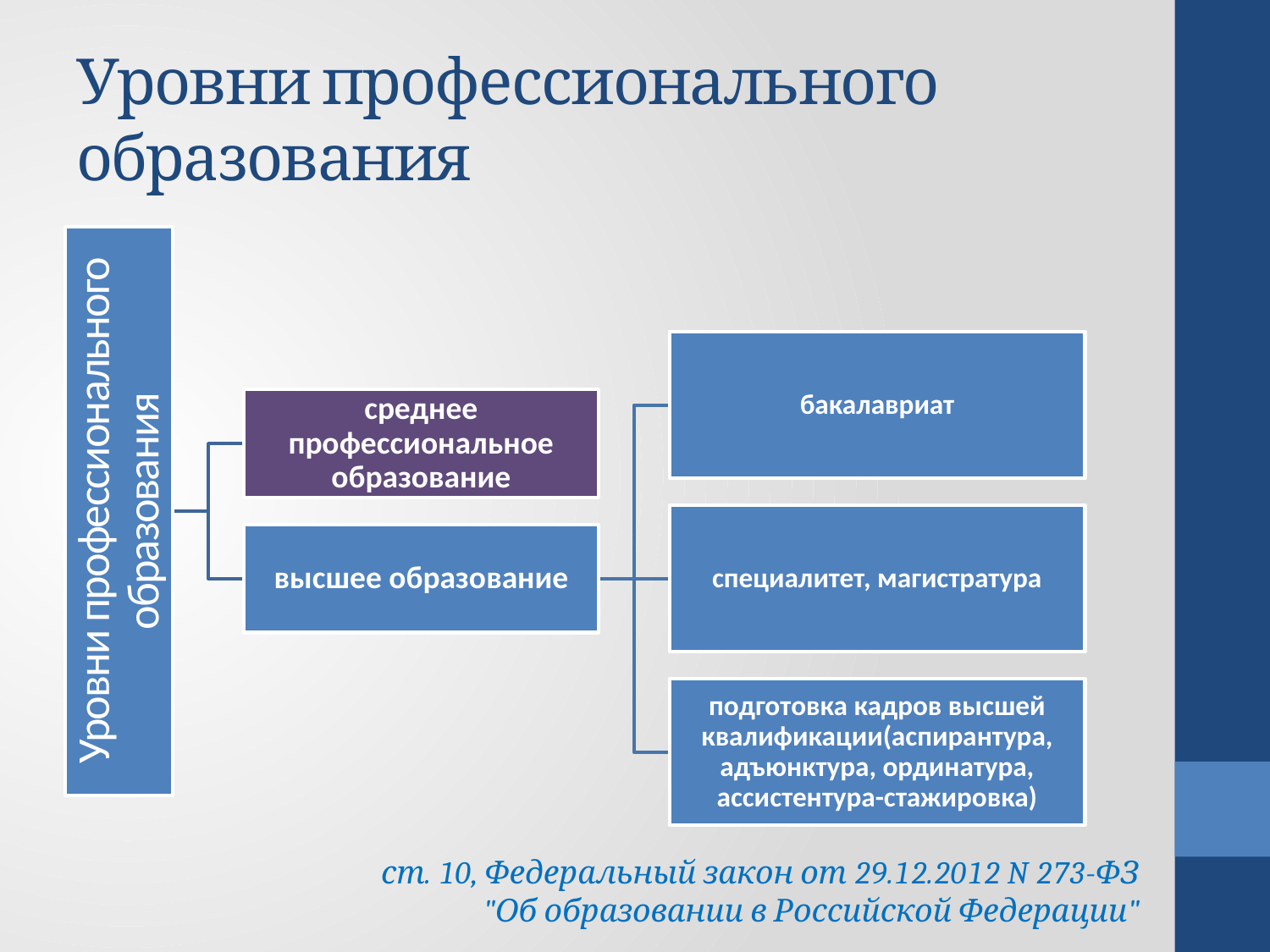

# Уровни профессионального образования

Уровни профессионального образования
среднее профессиональное образование
высшее образование
бакалавриат
специалитет, магистратура
подготовка кадров высшей квалификации(аспирантура, адъюнктура, ординатура, ассистентура-стажировка)
ст. 10, Федеральный закон от 29.12.2012 N 273-ФЗ
"Об образовании в Российской Федерации"